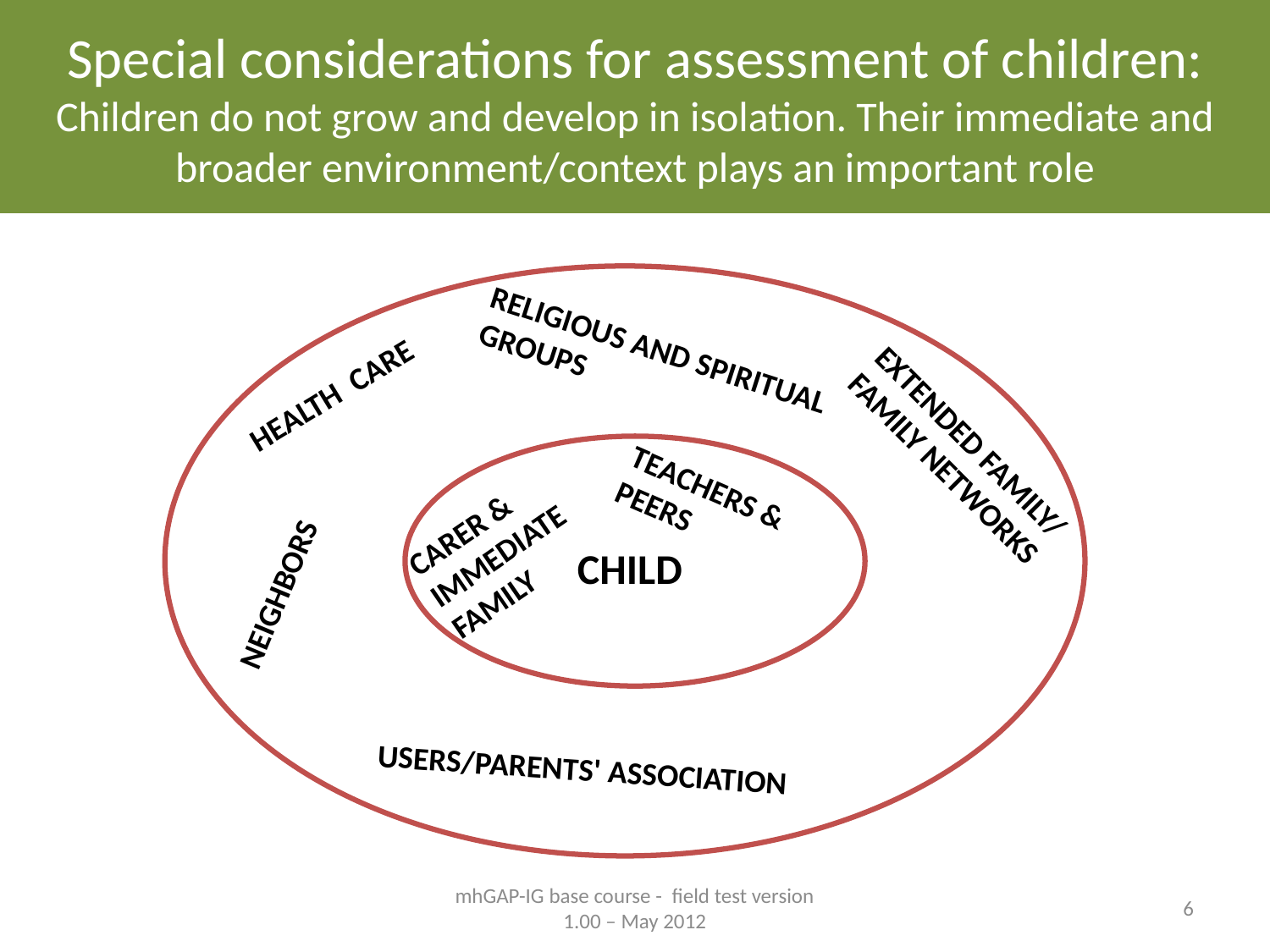

Special considerations for assessment of children: Children do not grow and develop in isolation. Their immediate and broader environment/context plays an important role

RELIGIOUS AND SPIRITUAL GROUPS
HEALTH  CARE
EXTENDED FAMILY/ FAMILY NETWORKS

TEACHERS & PEERS
CARER & IMMEDIATE FAMILY
CHILD
NEIGHBORS

USERS/PARENTS' ASSOCIATION
mhGAP-IG base course -  field test version 1.00 – May 2012
6